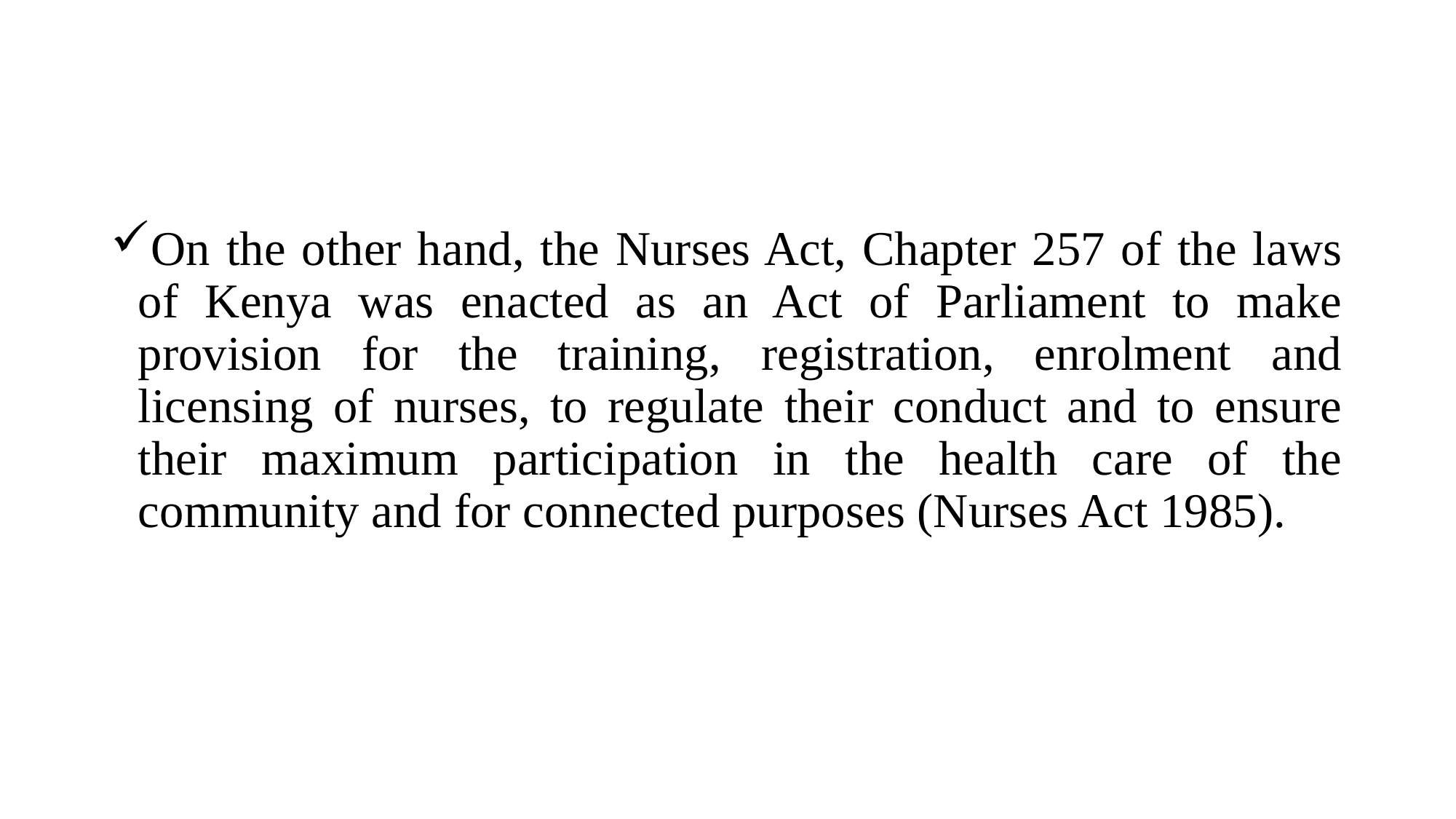

On the other hand, the Nurses Act, Chapter 257 of the laws of Kenya was enacted as an Act of Parliament to make provision for the training, registration, enrolment and licensing of nurses, to regulate their conduct and to ensure their maximum participation in the health care of the community and for connected purposes (Nurses Act 1985).